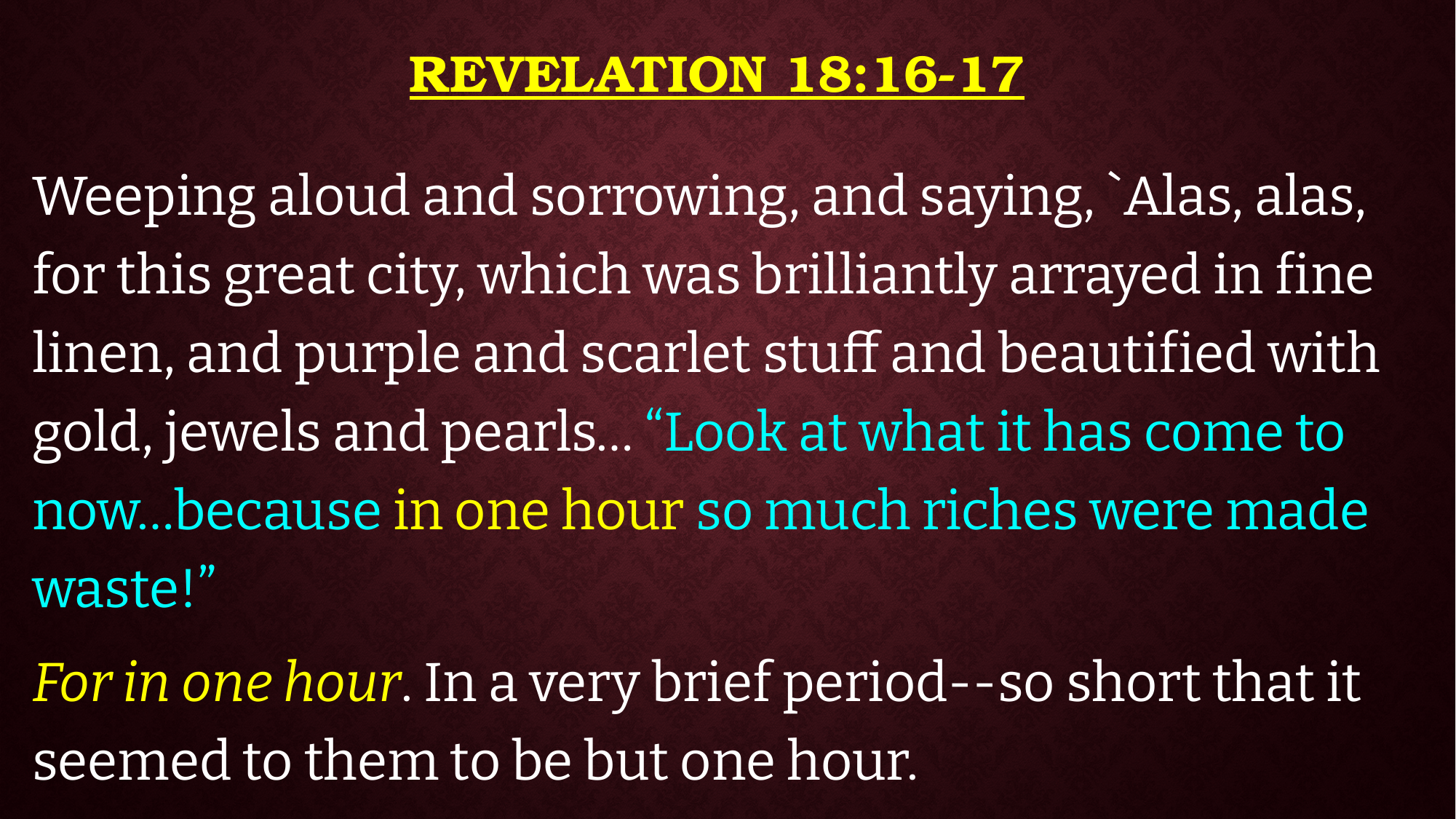

# Revelation 18:16-17
Weeping aloud and sorrowing, and saying, `Alas, alas, for this great city, which was brilliantly arrayed in fine linen, and purple and scarlet stuff and beautified with gold, jewels and pearls… “Look at what it has come to now…because in one hour so much riches were made waste!”
For in one hour. In a very brief period--so short that it seemed to them to be but one hour.